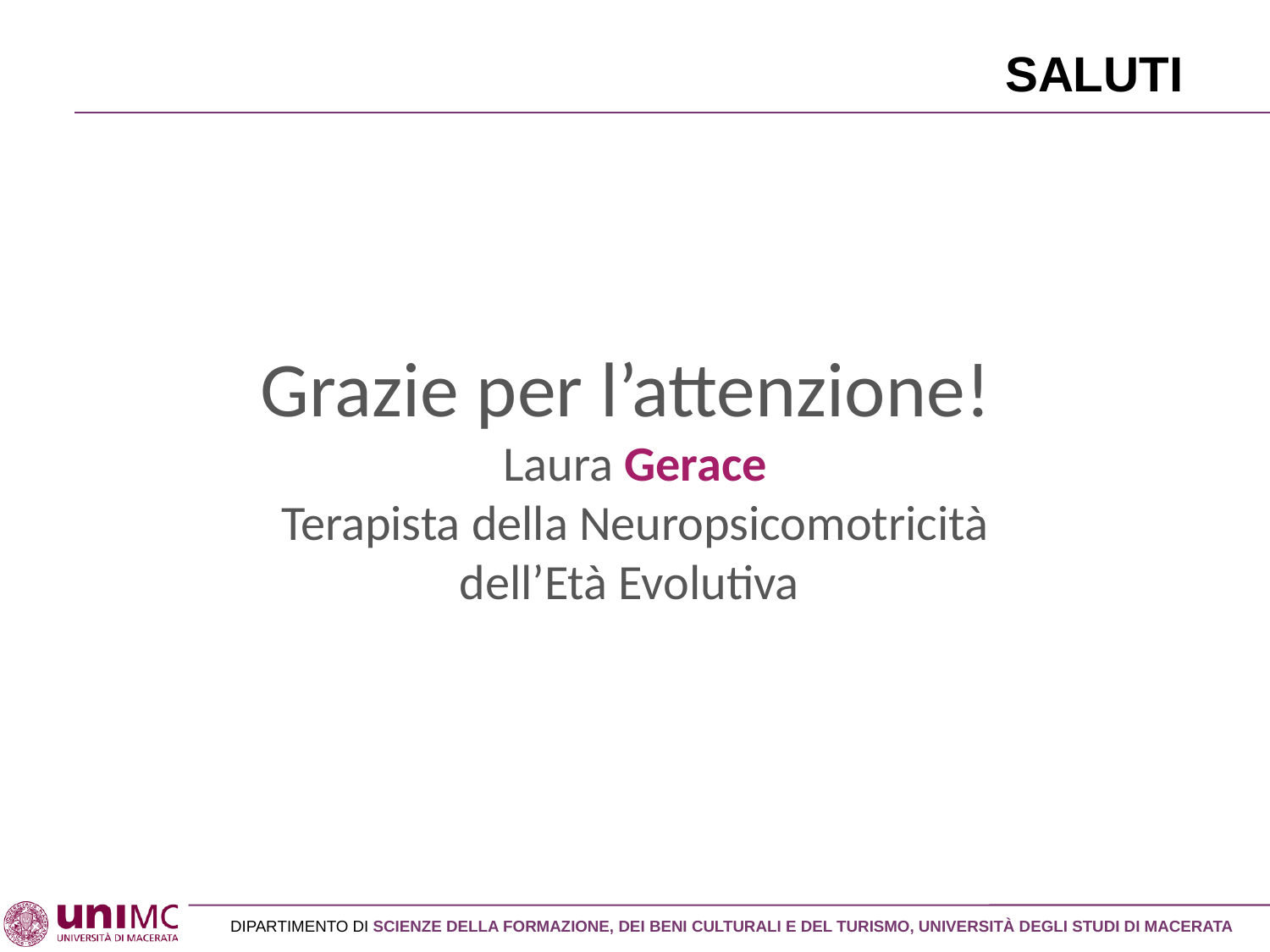

# Saluti
Grazie per l’attenzione!
Laura Gerace
Terapista della Neuropsicomotricità dell’Età Evolutiva